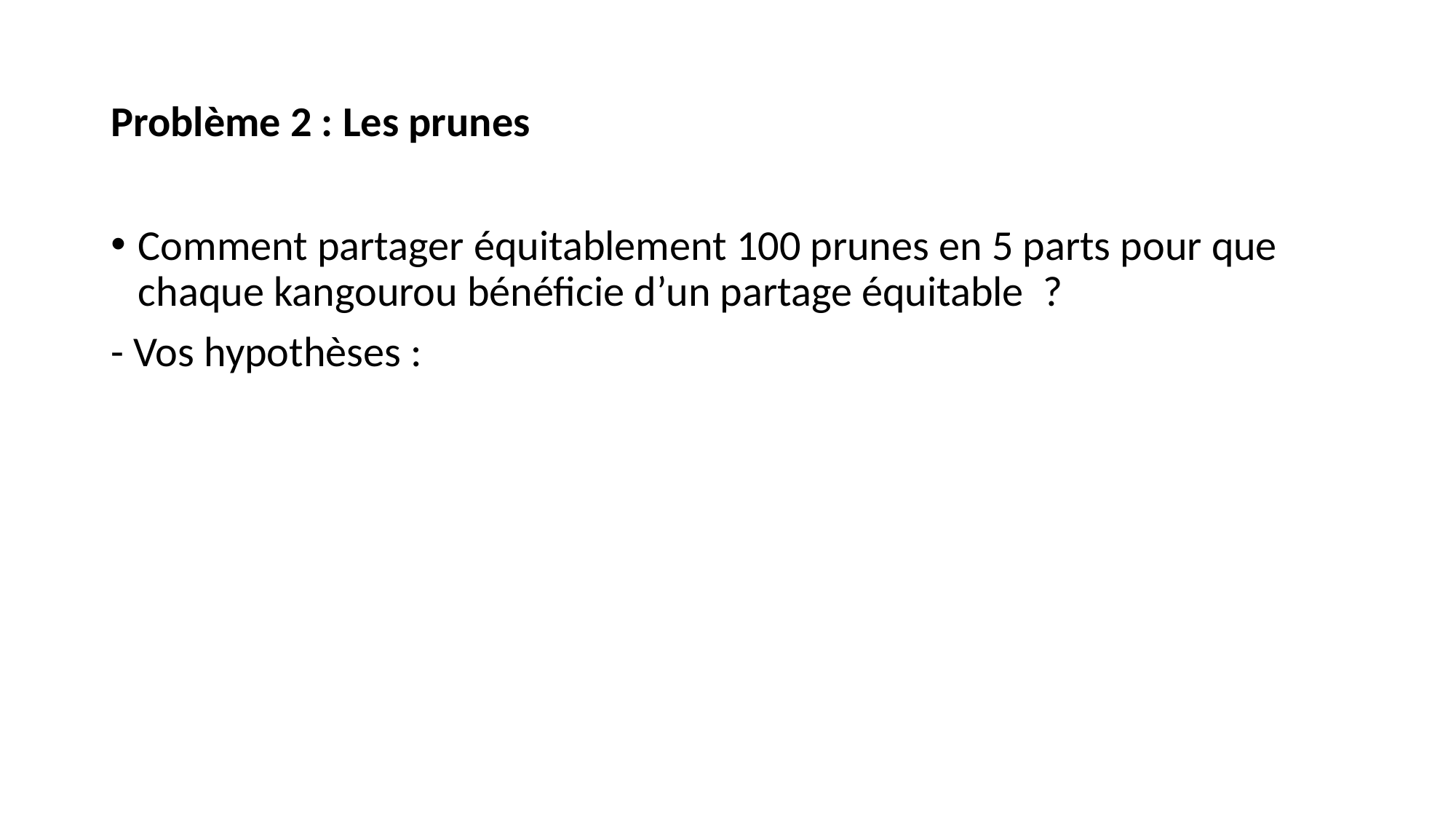

# Problème 2 : Les prunes
Comment partager équitablement 100 prunes en 5 parts pour que chaque kangourou bénéficie d’un partage équitable  ?
- Vos hypothèses :